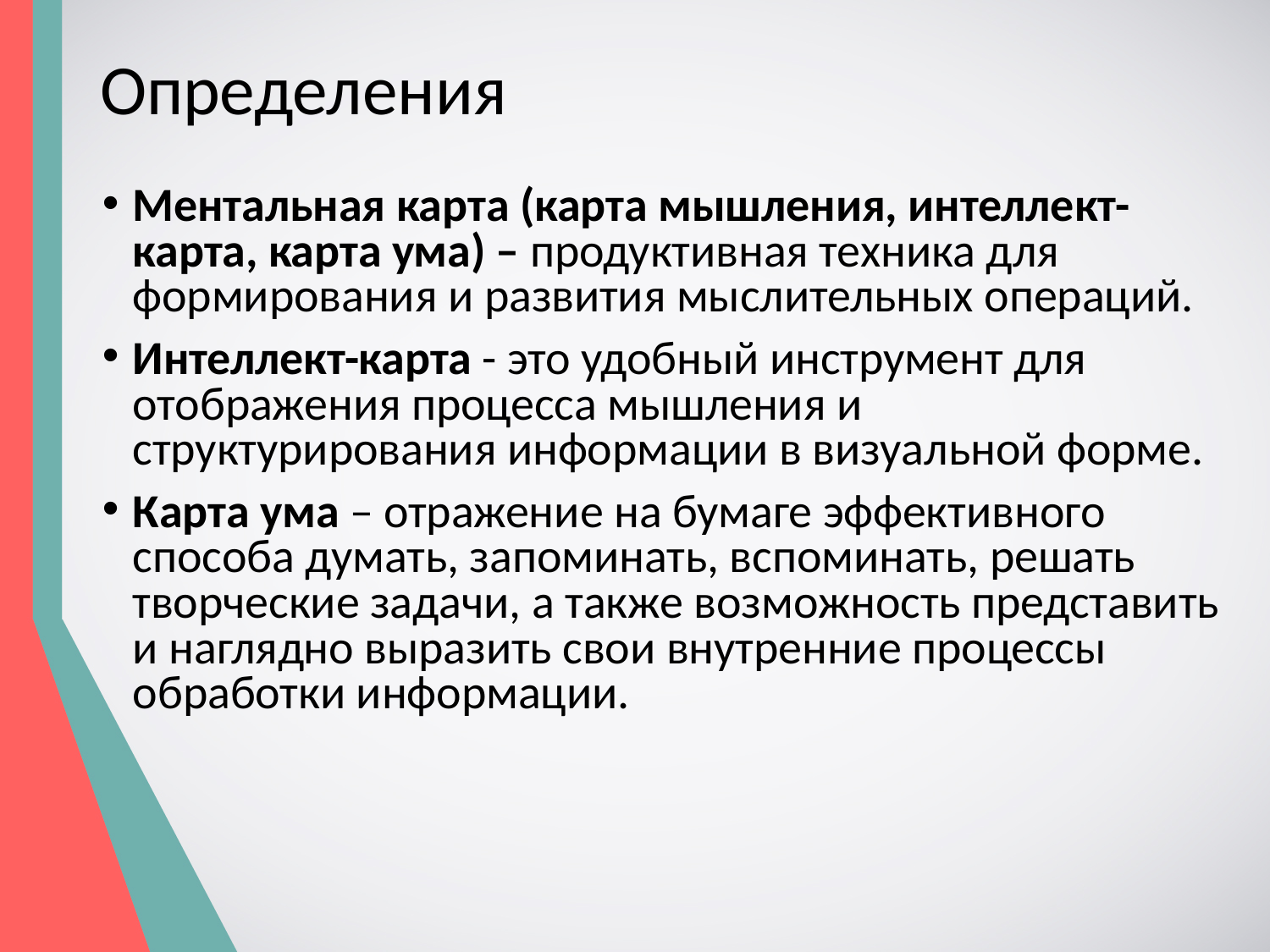

# Определения
Ментальная карта (карта мышления, интеллект-карта, карта ума) – продуктивная техника для формирования и развития мыслительных операций.
Интеллект-карта - это удобный инструмент для отображения процесса мышления и структурирования информации в визуальной форме.
Карта ума – отражение на бумаге эффективного способа думать, запоминать, вспоминать, решать творческие задачи, а также возможность представить и наглядно выразить свои внутренние процессы обработки информации.